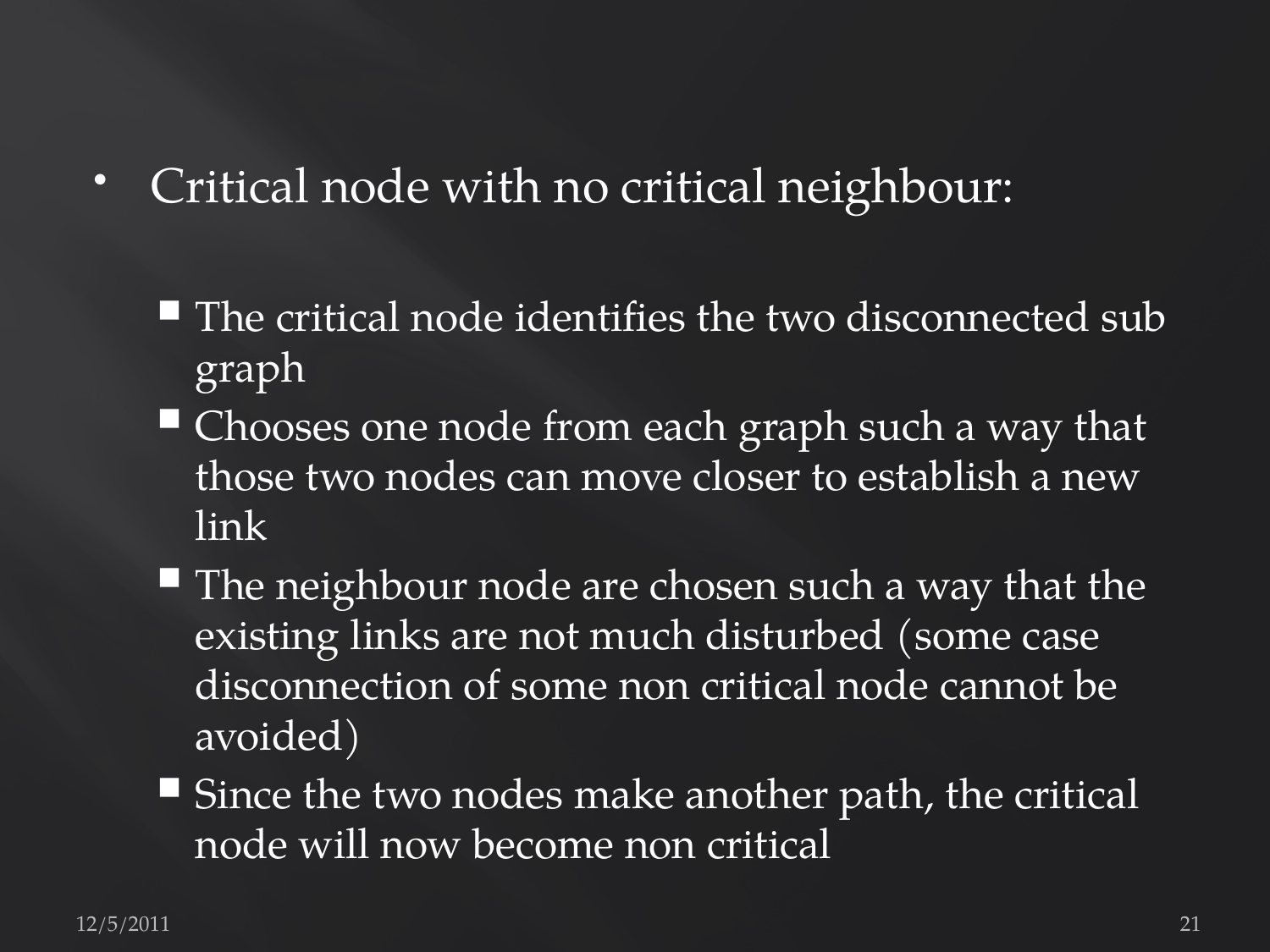

Critical node with no critical neighbour:

The critical node identifies the two disconnected sub graph
Chooses one node from each graph such a way that those two nodes can move closer to establish a new link
The neighbour node are chosen such a way that the existing links are not much disturbed (some case disconnection of some non critical node cannot be avoided)
Since the two nodes make another path, the critical node will now become non critical
12/5/2011
21